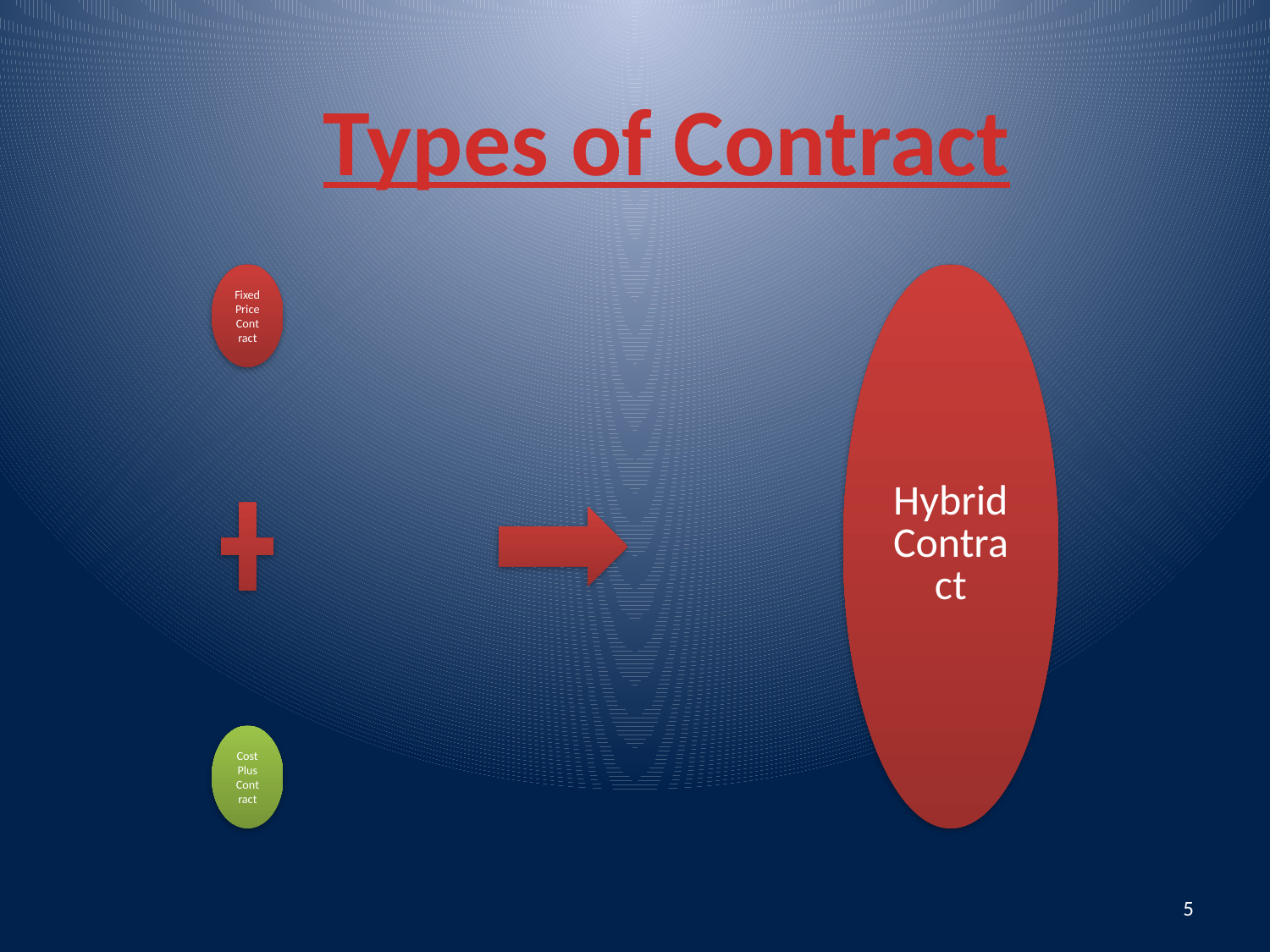

Types of Contract
Fixed Price Contract
Cost Plus Contract
Hybrid Contract
5